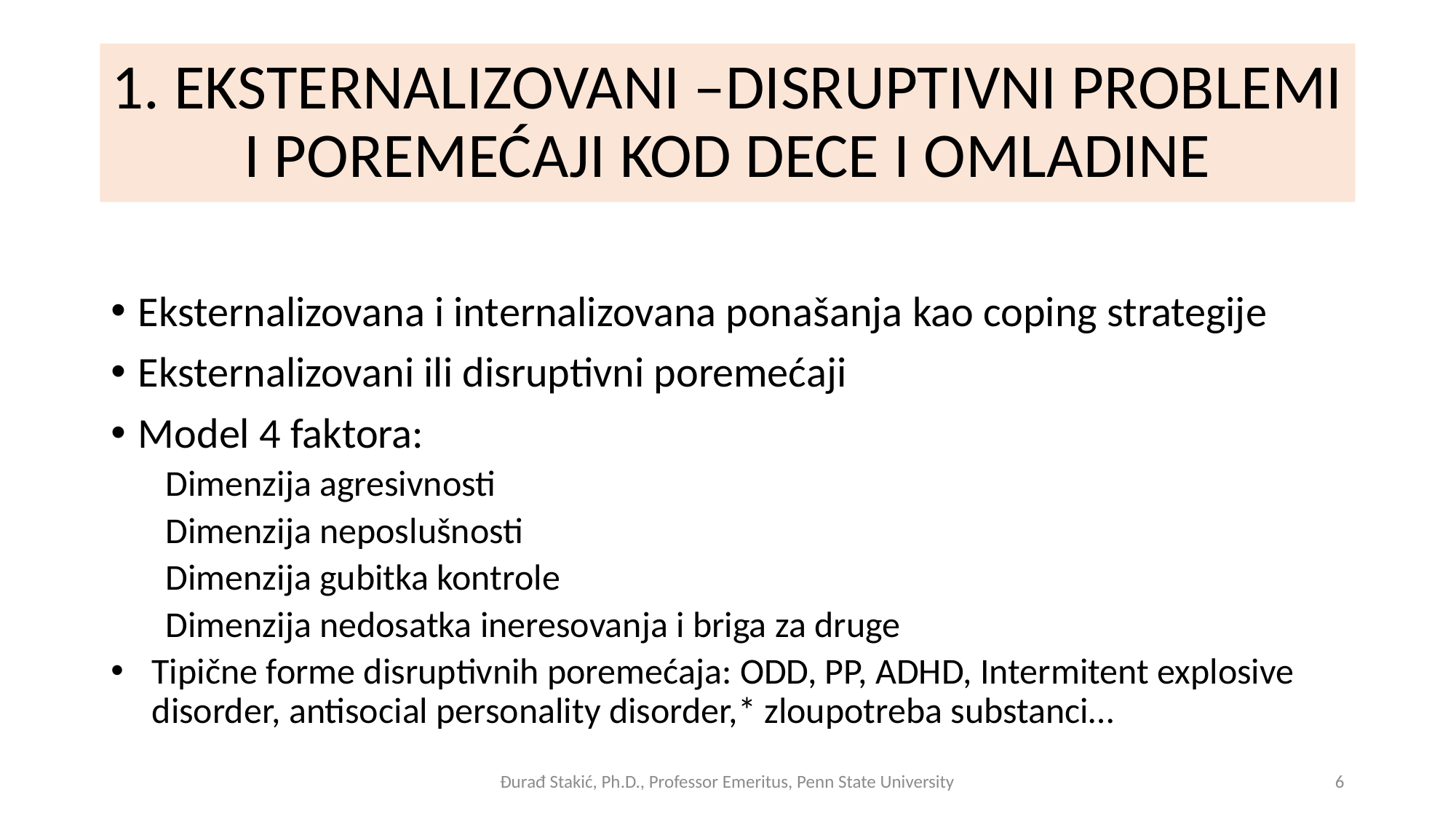

# 1. EKSTERNALIZOVANI –DISRUPTIVNI PROBLEMI I POREMEĆAJI KOD DECE I OMLADINE

Eksternalizovana i internalizovana ponašanja kao coping strategije
Eksternalizovani ili disruptivni poremećaji
Model 4 faktora:
Dimenzija agresivnosti
Dimenzija neposlušnosti
Dimenzija gubitka kontrole
Dimenzija nedosatka ineresovanja i briga za druge
Tipične forme disruptivnih poremećaja: ODD, PP, ADHD, Intermitent explosive disorder, antisocial personality disorder,* zloupotreba substanci…

Đurađ Stakić, Ph.D., Professor Emeritus, Penn State University
6